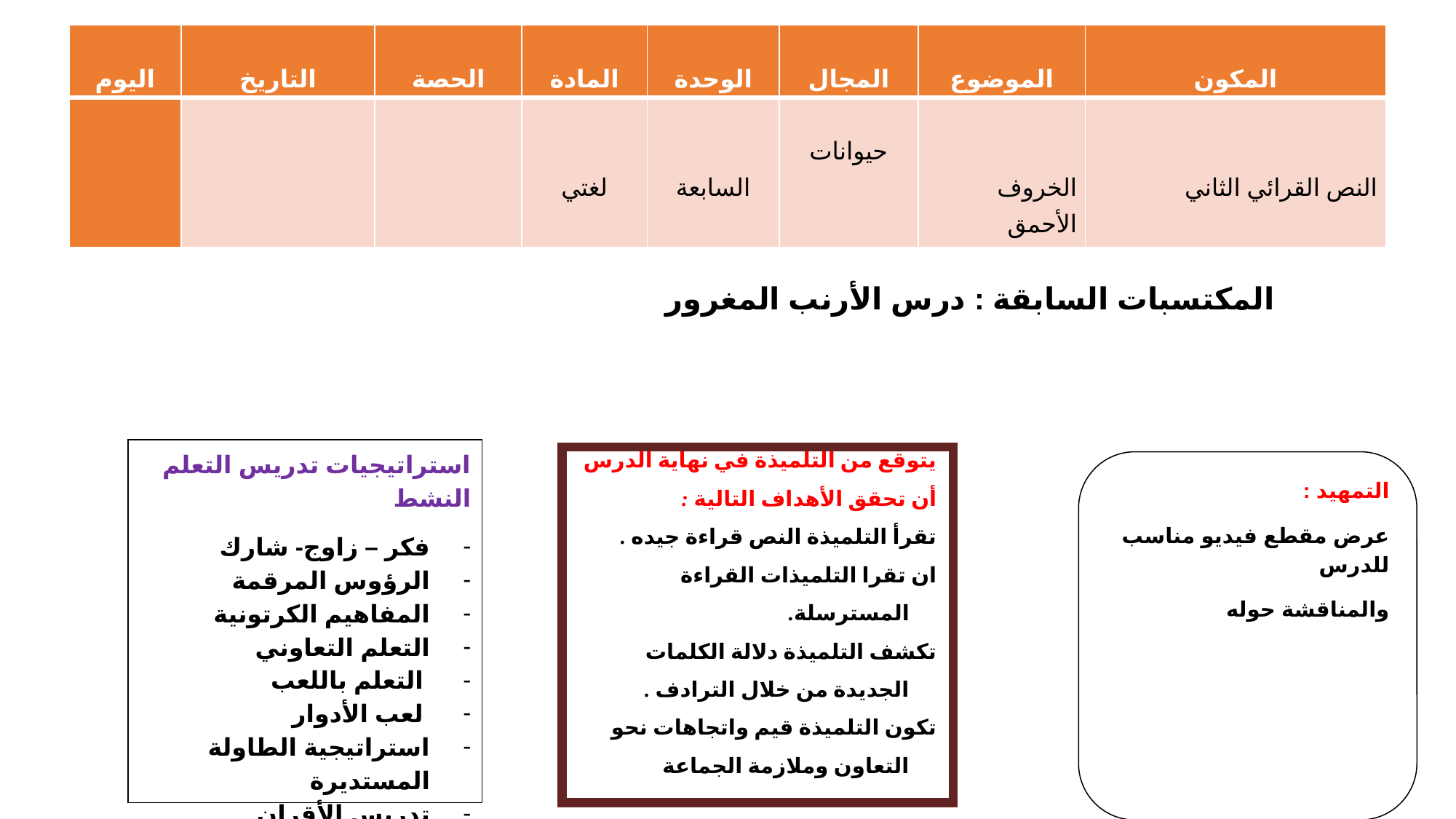

| اليوم | التاريخ | الحصة | المادة | الوحدة | المجال | الموضوع | المكون |
| --- | --- | --- | --- | --- | --- | --- | --- |
|  |  |  | لغتي | السابعة | حيوانات | الخروف الأحمق | النص القرائي الثاني |
المكتسبات السابقة : درس الأرنب المغرور
استراتيجيات تدريس التعلم النشط
فكر – زاوج- شارك
الرؤوس المرقمة
المفاهيم الكرتونية
التعلم التعاوني
 التعلم باللعب
 لعب الأدوار
استراتيجية الطاولة المستديرة
تدريس الأقران

يتوقع من التلميذة في نهاية الدرس أن تحقق الأهداف التالية :
تقرأ التلميذة النص قراءة جيده .
ان تقرا التلميذات القراءة المسترسلة.
تكشف التلميذة دلالة الكلمات الجديدة من خلال الترادف .
تكون التلميذة قيم واتجاهات نحو التعاون وملازمة الجماعة

التمهيد :
عرض مقطع فيديو مناسب للدرس
والمناقشة حوله